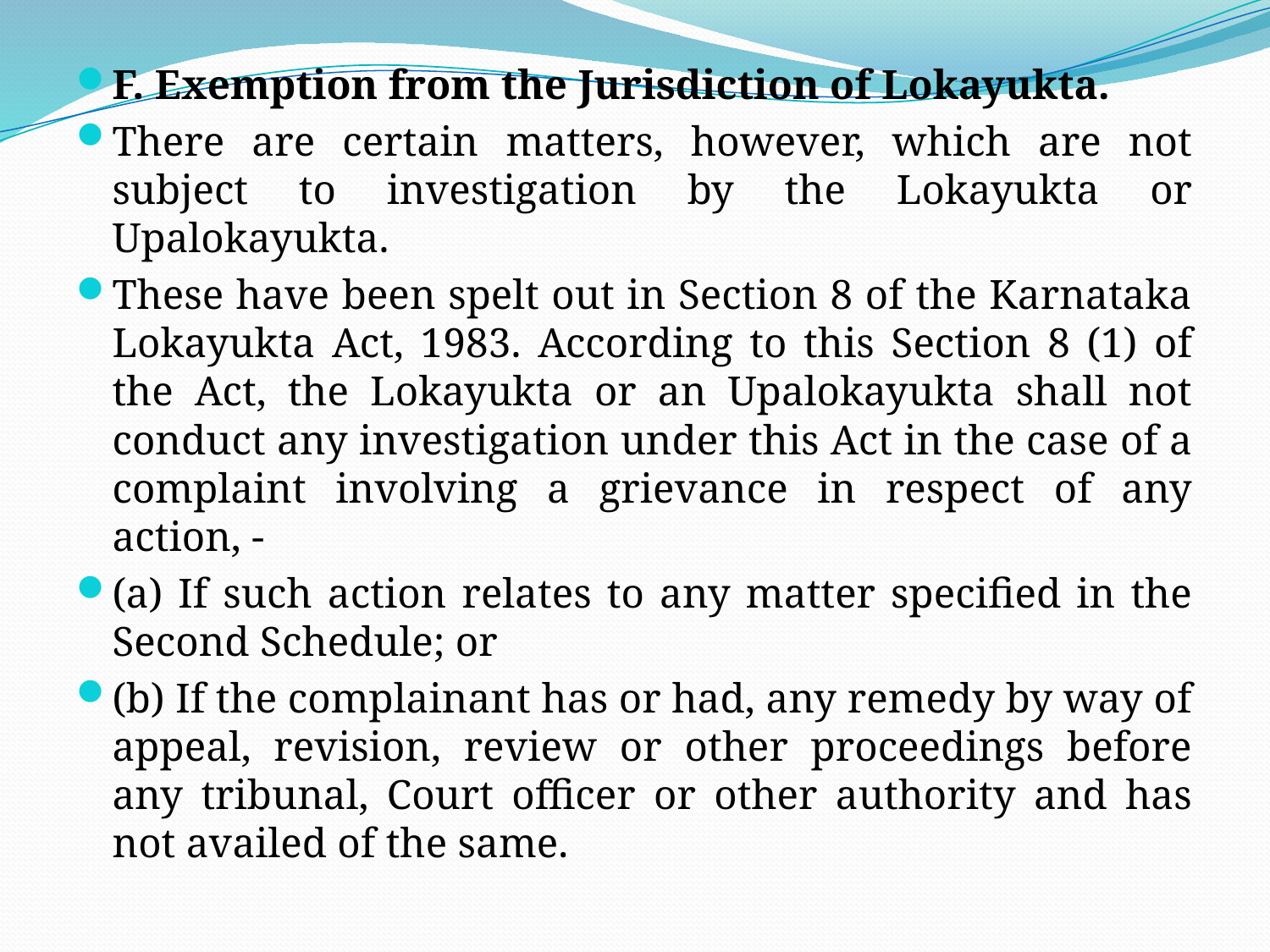

F. Exemption from the Jurisdiction of Lokayukta.
There are certain matters, however, which are not subject to investigation by the Lokayukta or Upalokayukta.
These have been spelt out in Section 8 of the Karnataka Lokayukta Act, 1983. According to this Section 8 (1) of the Act, the Lokayukta or an Upalokayukta shall not conduct any investigation under this Act in the case of a complaint involving a grievance in respect of any action, -
(a) If such action relates to any matter specified in the Second Schedule; or
(b) If the complainant has or had, any remedy by way of appeal, revision, review or other proceedings before any tribunal, Court officer or other authority and has not availed of the same.